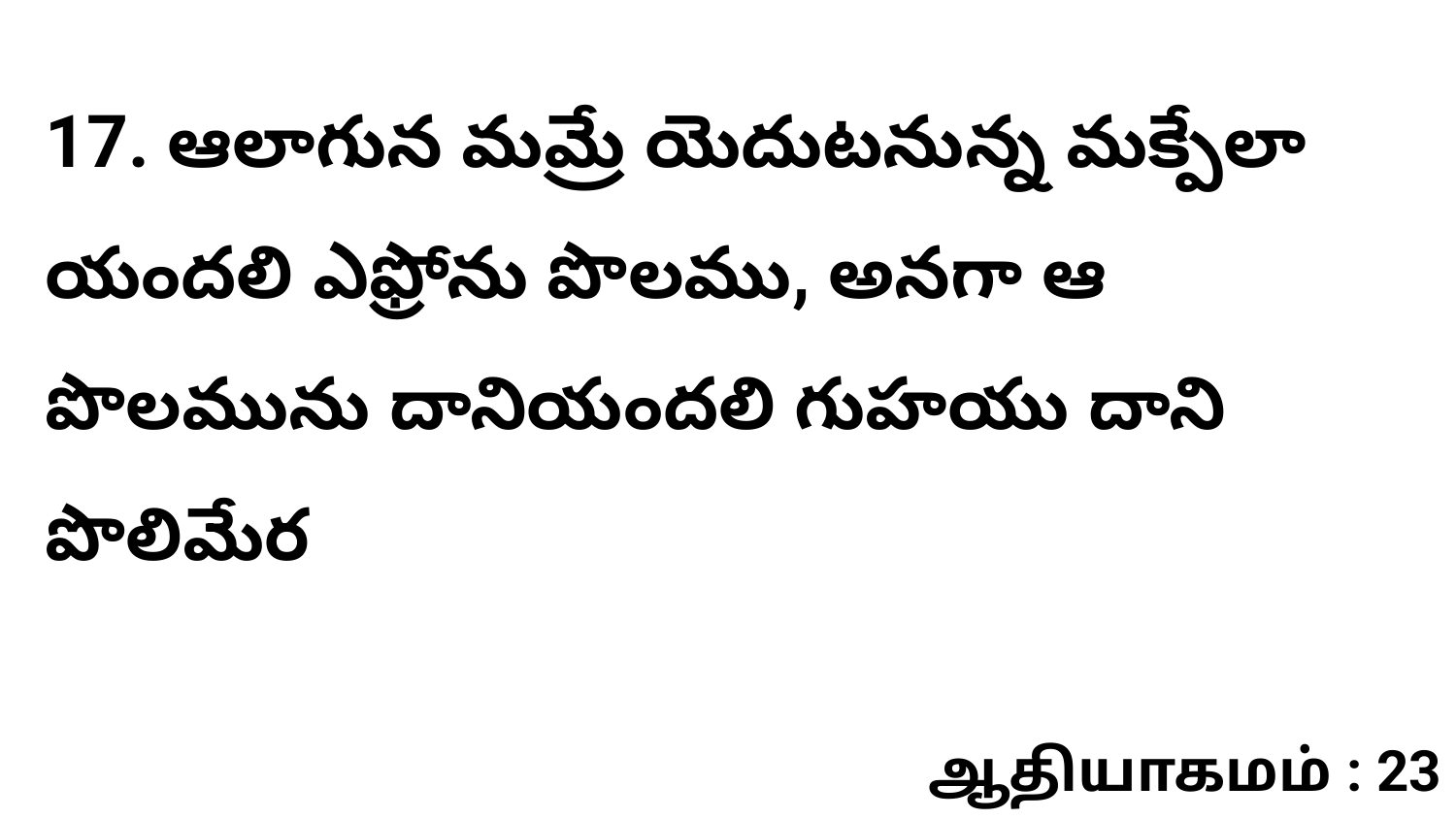

17. ఆలాగున మమ్రే యెదుటనున్న మక్పేలా యందలి ఎఫ్రోను పొలము, అనగా ఆ పొలమును దానియందలి గుహయు దాని పొలిమేర
ஆதியாகமம் : 23